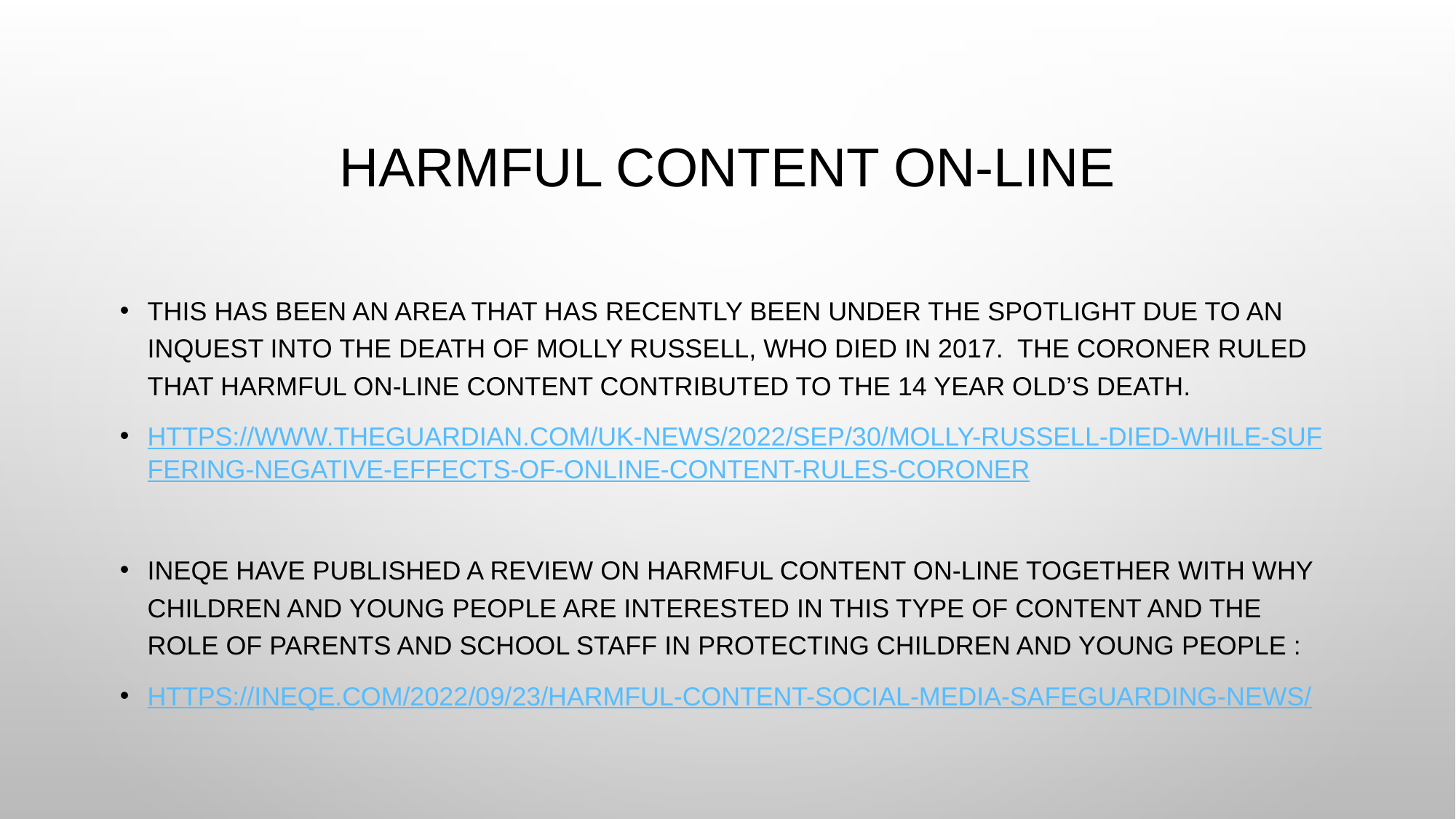

# Harmful content on-line
This has been an area that has recently been under the spotlight due to an inquest into the death of Molly Russell, who died in 2017.  The coroner ruled that harmful on-line content contributed to the 14 year old’s death.
https://www.theguardian.com/uk-news/2022/sep/30/molly-russell-died-while-suffering-negative-effects-of-online-content-rules-coroner

Ineqe have published a review on harmful content on-line together with why children and young people are interested in this type of content and the role of parents and school staff in protecting children and young people :
https://ineqe.com/2022/09/23/harmful-content-social-media-safeguarding-news/